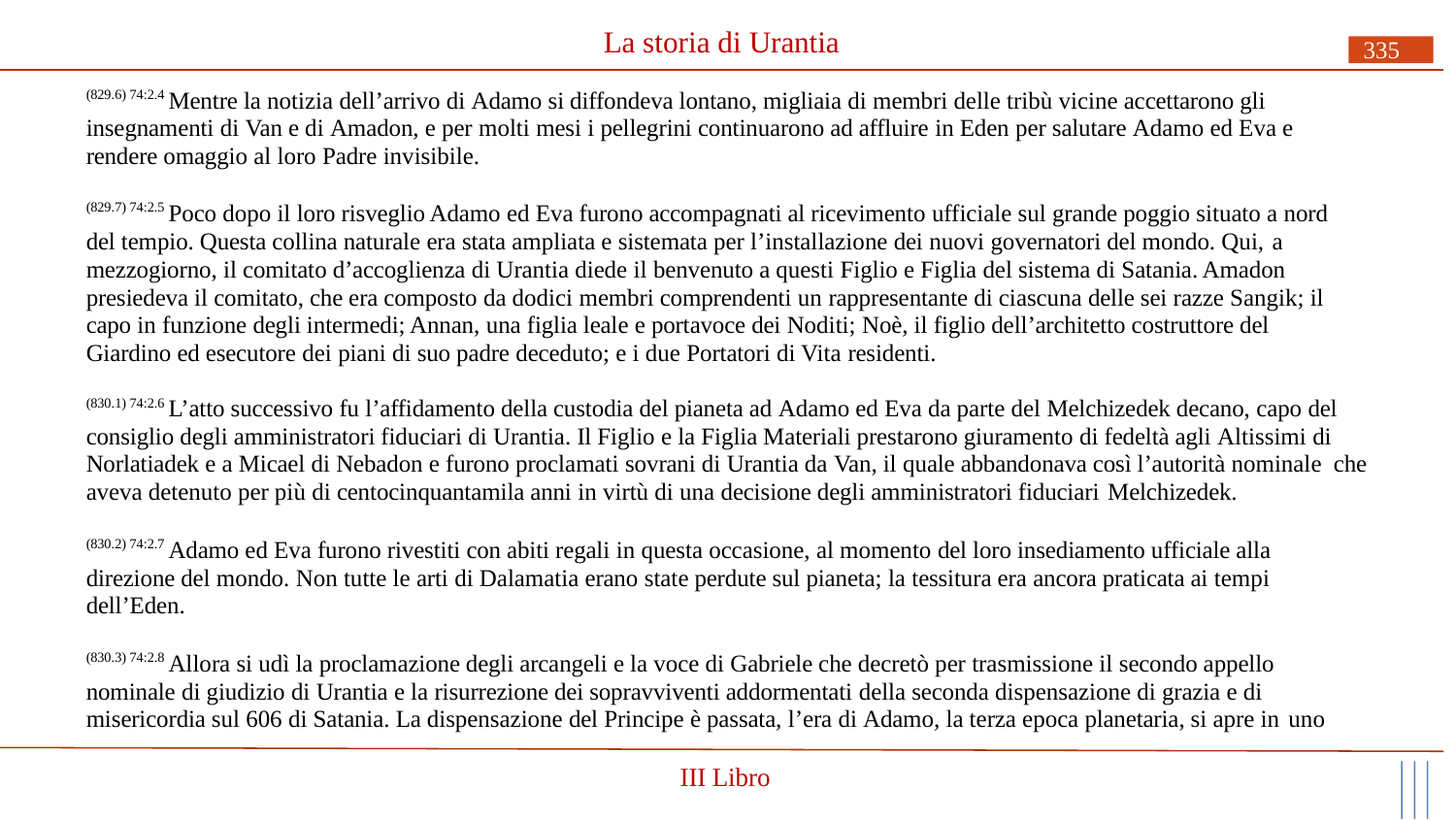

# La storia di Urantia
335

(829.6) 74:2.4 Mentre la notizia dell’arrivo di Adamo si diffondeva lontano, migliaia di membri delle tribù vicine accettarono gli  insegnamenti di Van e di Amadon, e per molti mesi i pellegrini continuarono ad affluire in Eden per salutare Adamo ed Eva e  rendere omaggio al loro Padre invisibile.

(829.7) 74:2.5 Poco dopo il loro risveglio Adamo ed Eva furono accompagnati al ricevimento ufficiale sul grande poggio situato a nord  del tempio. Questa collina naturale era stata ampliata e sistemata per l’installazione dei nuovi governatori del mondo. Qui, a
mezzogiorno, il comitato d’accoglienza di Urantia diede il benvenuto a questi Figlio e Figlia del sistema di Satania. Amadon  presiedeva il comitato, che era composto da dodici membri comprendenti un rappresentante di ciascuna delle sei razze Sangik; il  capo in funzione degli intermedi; Annan, una figlia leale e portavoce dei Noditi; Noè, il figlio dell’architetto costruttore del  Giardino ed esecutore dei piani di suo padre deceduto; e i due Portatori di Vita residenti.

(830.1) 74:2.6 L’atto successivo fu l’affidamento della custodia del pianeta ad Adamo ed Eva da parte del Melchizedek decano, capo del  consiglio degli amministratori fiduciari di Urantia. Il Figlio e la Figlia Materiali prestarono giuramento di fedeltà agli Altissimi di  Norlatiadek e a Micael di Nebadon e furono proclamati sovrani di Urantia da Van, il quale abbandonava così l’autorità nominale  che aveva detenuto per più di centocinquantamila anni in virtù di una decisione degli amministratori fiduciari Melchizedek.

(830.2) 74:2.7 Adamo ed Eva furono rivestiti con abiti regali in questa occasione, al momento del loro insediamento ufficiale alla  direzione del mondo. Non tutte le arti di Dalamatia erano state perdute sul pianeta; la tessitura era ancora praticata ai tempi  dell’Eden.

(830.3) 74:2.8 Allora si udì la proclamazione degli arcangeli e la voce di Gabriele che decretò per trasmissione il secondo appello  nominale di giudizio di Urantia e la risurrezione dei sopravviventi addormentati della seconda dispensazione di grazia e di  misericordia sul 606 di Satania. La dispensazione del Principe è passata, l’era di Adamo, la terza epoca planetaria, si apre in uno

III Libro